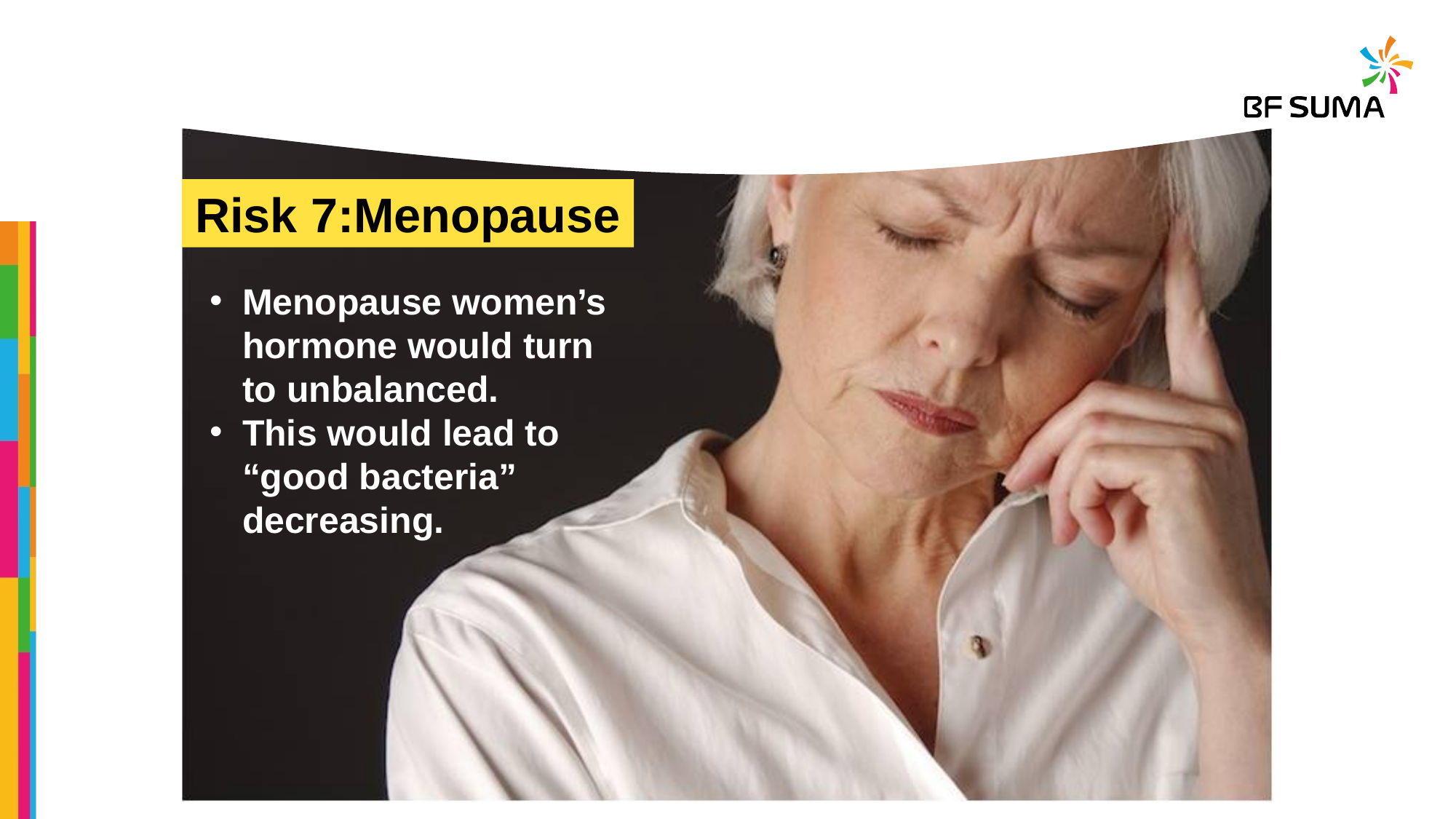

Risk 7:Menopause
Menopause women’s hormone would turn to unbalanced.
This would lead to “good bacteria” decreasing.